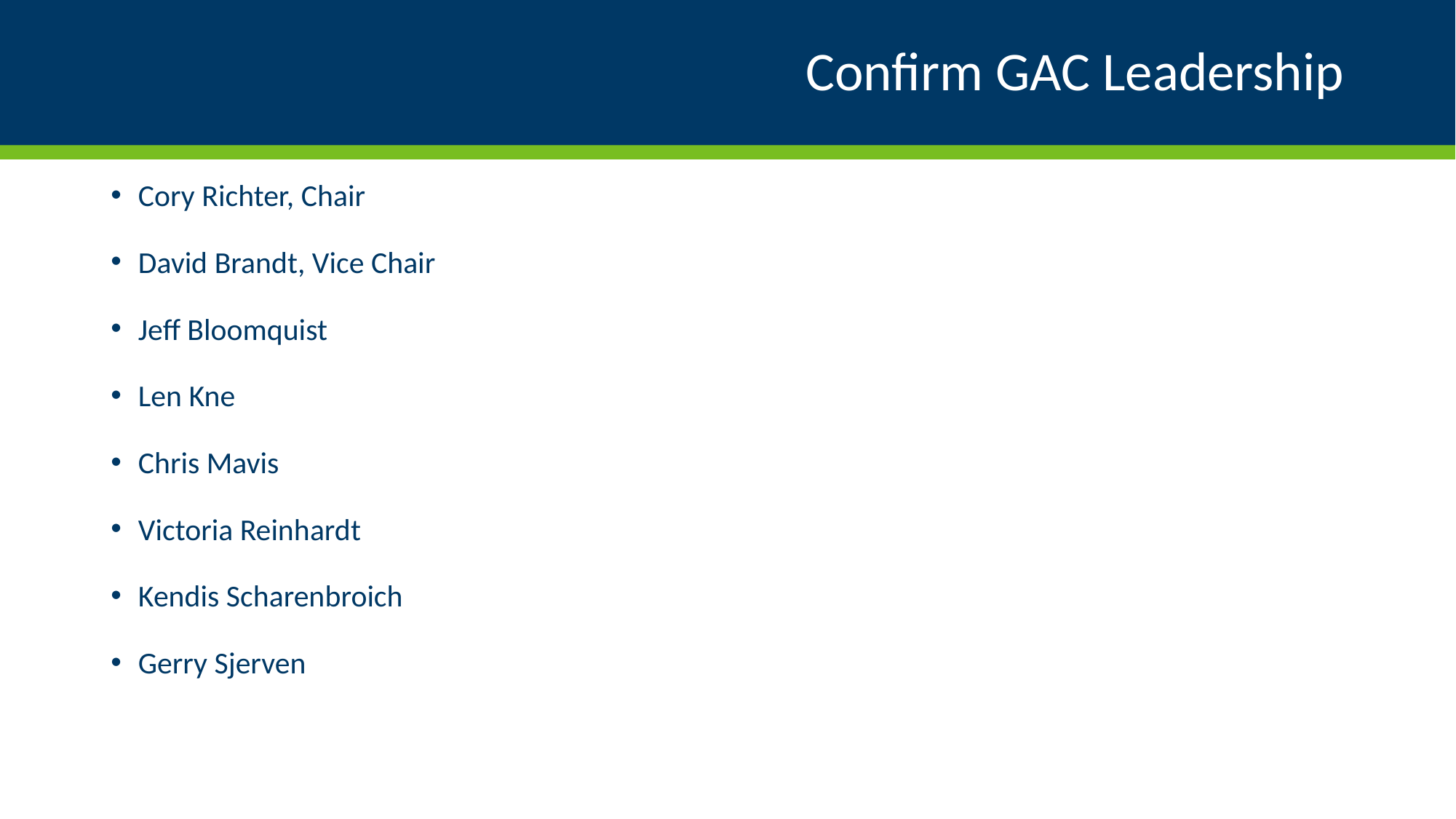

# Confirm GAC Leadership
Cory Richter, Chair
David Brandt, Vice Chair
Jeff Bloomquist
Len Kne
Chris Mavis
Victoria Reinhardt
Kendis Scharenbroich
Gerry Sjerven